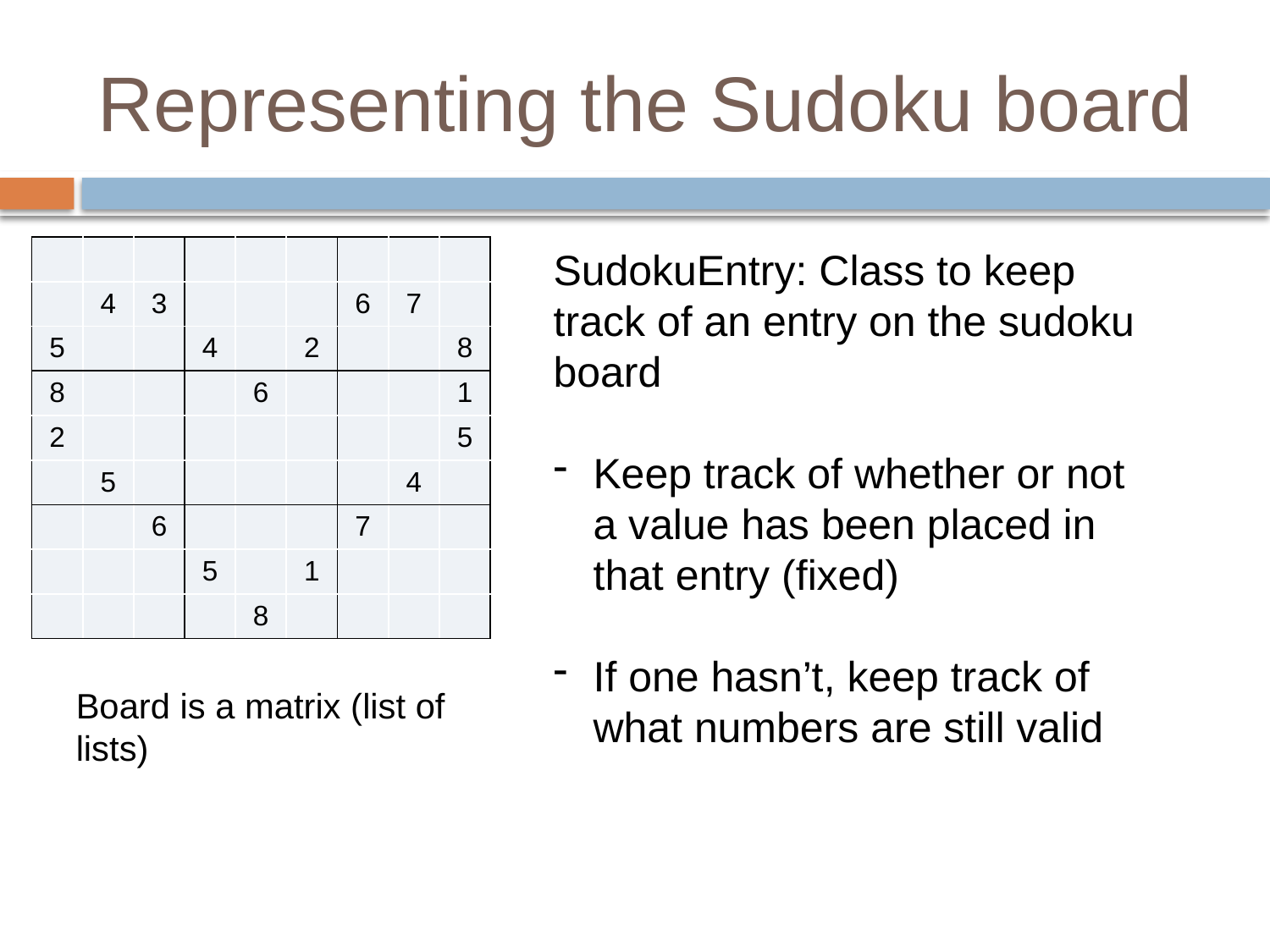

# Representing the Sudoku board
|  |  |  |  |  |  |  |  |  |
| --- | --- | --- | --- | --- | --- | --- | --- | --- |
|  | 4 | 3 |  |  |  | 6 | 7 |  |
| 5 |  |  | 4 |  | 2 |  |  | 8 |
| 8 |  |  |  | 6 |  |  |  | 1 |
| 2 |  |  |  |  |  |  |  | 5 |
|  | 5 |  |  |  |  |  | 4 |  |
|  |  | 6 |  |  |  | 7 |  |  |
|  |  |  | 5 |  | 1 |  |  |  |
|  |  |  |  | 8 |  |  |  |  |
SudokuEntry: Class to keep track of an entry on the sudoku board

Keep track of whether or not a value has been placed in that entry (fixed)

If one hasn’t, keep track of what numbers are still valid
Board is a matrix (list of lists)